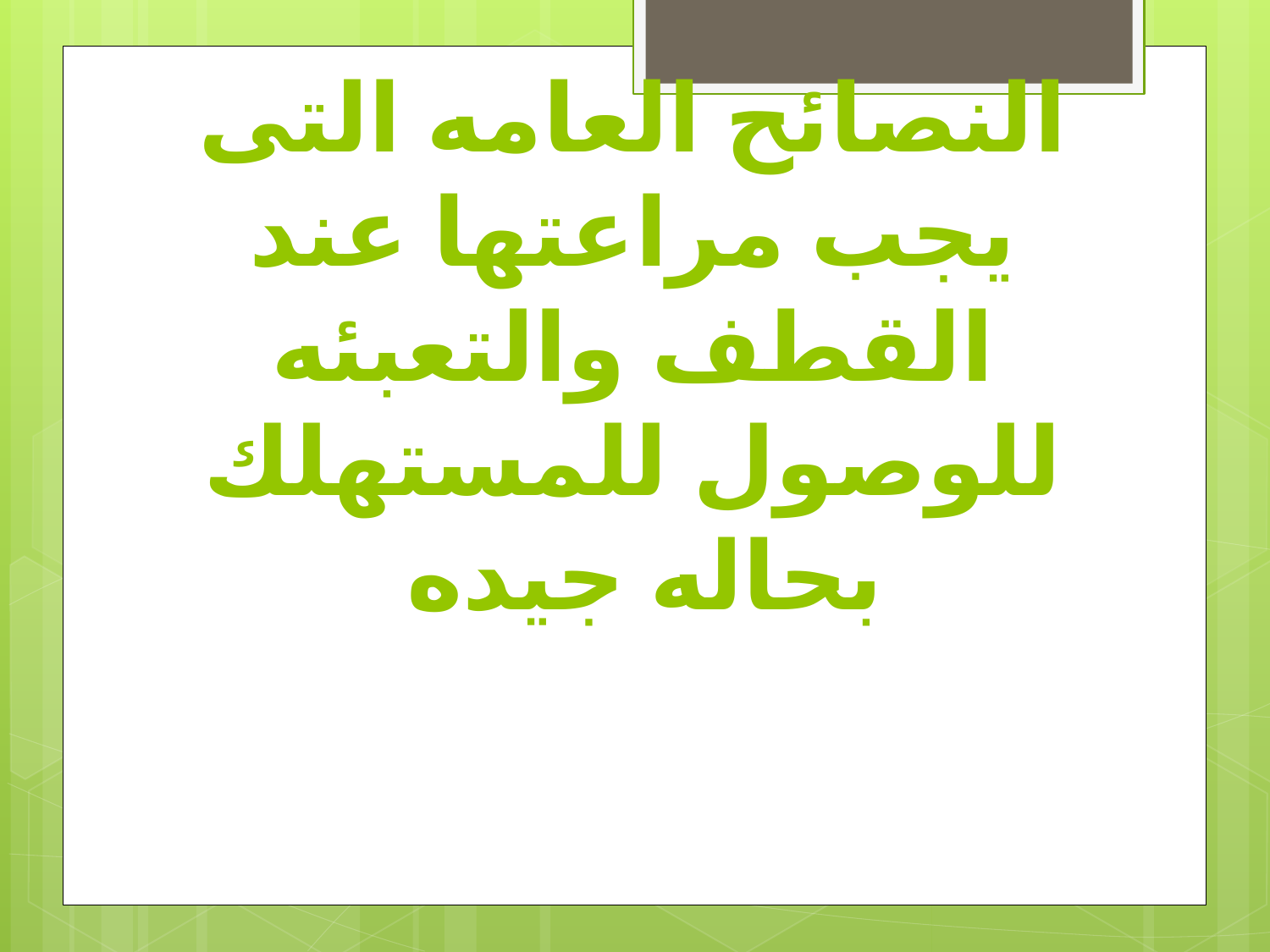

# النصائح العامه التى يجب مراعتها عند القطف والتعبئه للوصول للمستهلك بحاله جيده